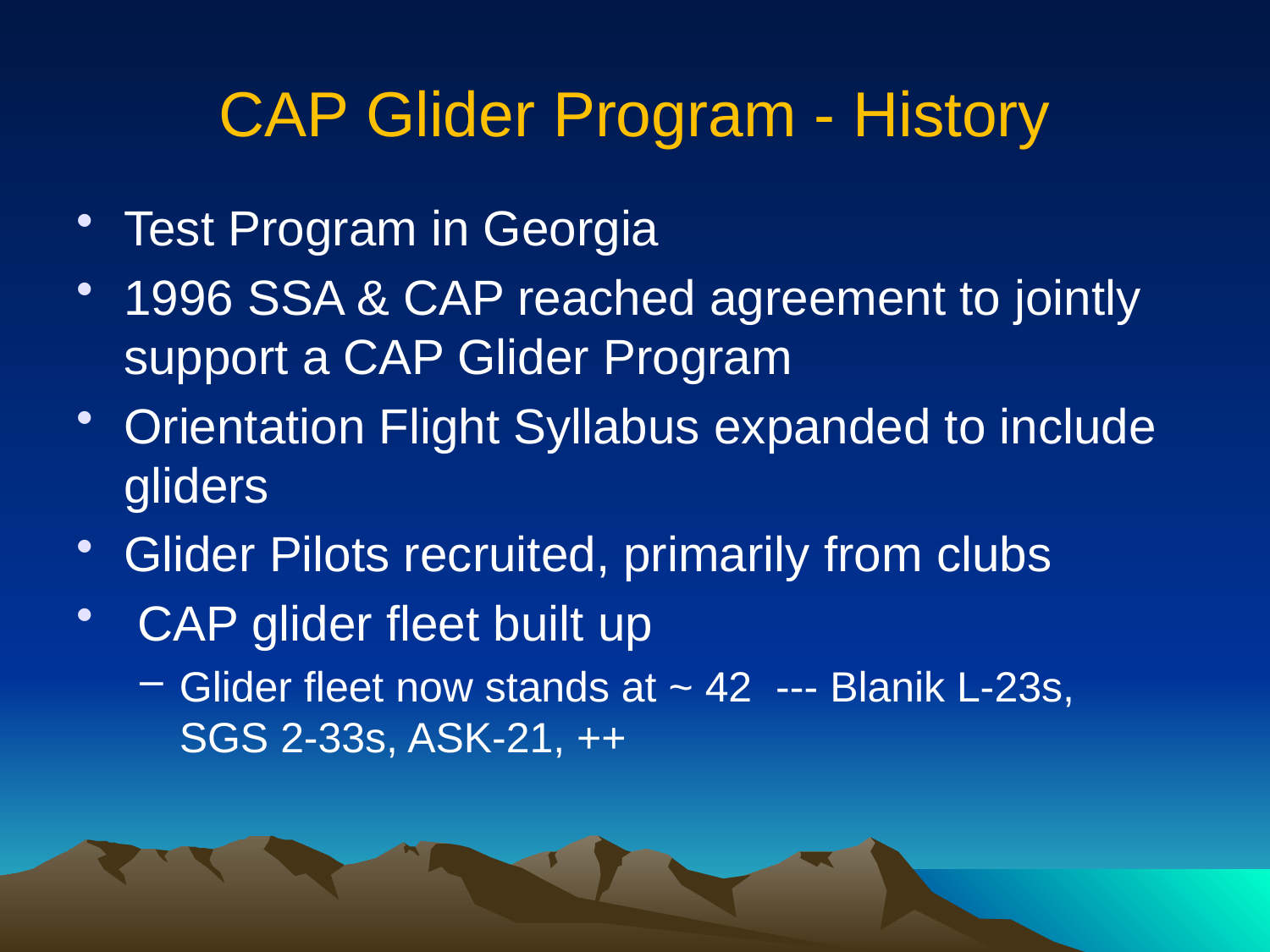

# CAP Glider Program - History
Test Program in Georgia
1996 SSA & CAP reached agreement to jointly support a CAP Glider Program
Orientation Flight Syllabus expanded to include gliders
Glider Pilots recruited, primarily from clubs
 CAP glider fleet built up
Glider fleet now stands at ~ 42  --- Blanik L-23s,    SGS 2-33s, ASK-21, ++